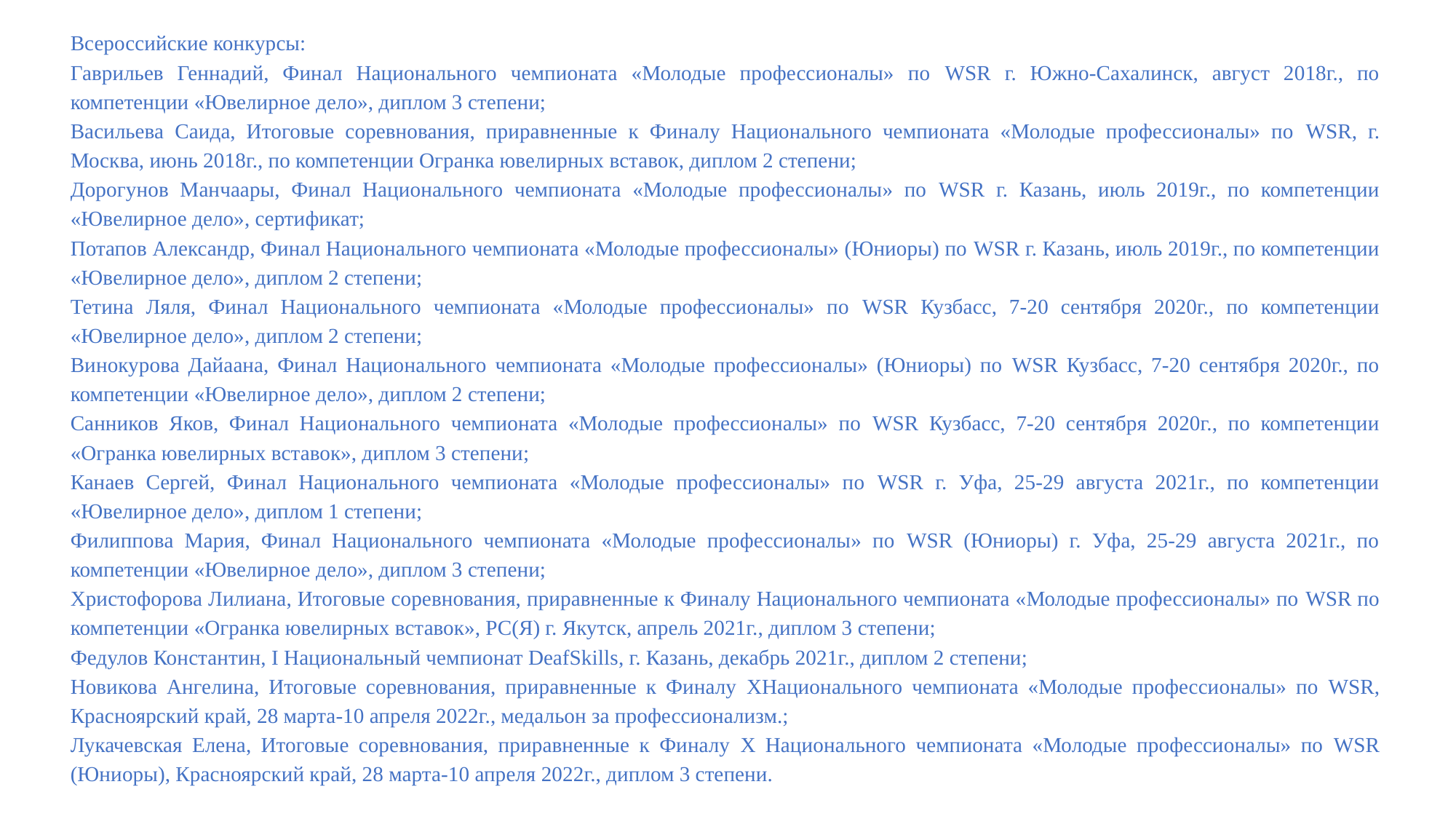

Всероссийские конкурсы:
Гаврильев Геннадий, Финал Национального чемпионата «Молодые профессионалы» по WSR г. Южно-Сахалинск, август 2018г., по компетенции «Ювелирное дело», диплом 3 степени;
Васильева Саида, Итоговые соревнования, приравненные к Финалу Национального чемпионата «Молодые профессионалы» по WSR, г. Москва, июнь 2018г., по компетенции Огранка ювелирных вставок, диплом 2 степени;
Дорогунов Манчаары, Финал Национального чемпионата «Молодые профессионалы» по WSR г. Казань, июль 2019г., по компетенции «Ювелирное дело», сертификат;
Потапов Александр, Финал Национального чемпионата «Молодые профессионалы» (Юниоры) по WSR г. Казань, июль 2019г., по компетенции «Ювелирное дело», диплом 2 степени;
Тетина Ляля, Финал Национального чемпионата «Молодые профессионалы» по WSR Кузбасс, 7-20 сентября 2020г., по компетенции «Ювелирное дело», диплом 2 степени;
Винокурова Дайаана, Финал Национального чемпионата «Молодые профессионалы» (Юниоры) по WSR Кузбасс, 7-20 сентября 2020г., по компетенции «Ювелирное дело», диплом 2 степени;
Санников Яков, Финал Национального чемпионата «Молодые профессионалы» по WSR Кузбасс, 7-20 сентября 2020г., по компетенции «Огранка ювелирных вставок», диплом 3 степени;
Канаев Сергей, Финал Национального чемпионата «Молодые профессионалы» по WSR г. Уфа, 25-29 августа 2021г., по компетенции «Ювелирное дело», диплом 1 степени;
Филиппова Мария, Финал Национального чемпионата «Молодые профессионалы» по WSR (Юниоры) г. Уфа, 25-29 августа 2021г., по компетенции «Ювелирное дело», диплом 3 степени;
Христофорова Лилиана, Итоговые соревнования, приравненные к Финалу Национального чемпионата «Молодые профессионалы» по WSR по компетенции «Огранка ювелирных вставок», РС(Я) г. Якутск, апрель 2021г., диплом 3 степени;
Федулов Константин, I Национальный чемпионат DeafSkills, г. Казань, декабрь 2021г., диплом 2 степени;
Новикова Ангелина, Итоговые соревнования, приравненные к Финалу XНационального чемпионата «Молодые профессионалы» по WSR, Красноярский край, 28 марта-10 апреля 2022г., медальон за профессионализм.;
Лукачевская Елена, Итоговые соревнования, приравненные к Финалу X Национального чемпионата «Молодые профессионалы» по WSR (Юниоры), Красноярский край, 28 марта-10 апреля 2022г., диплом 3 степени.